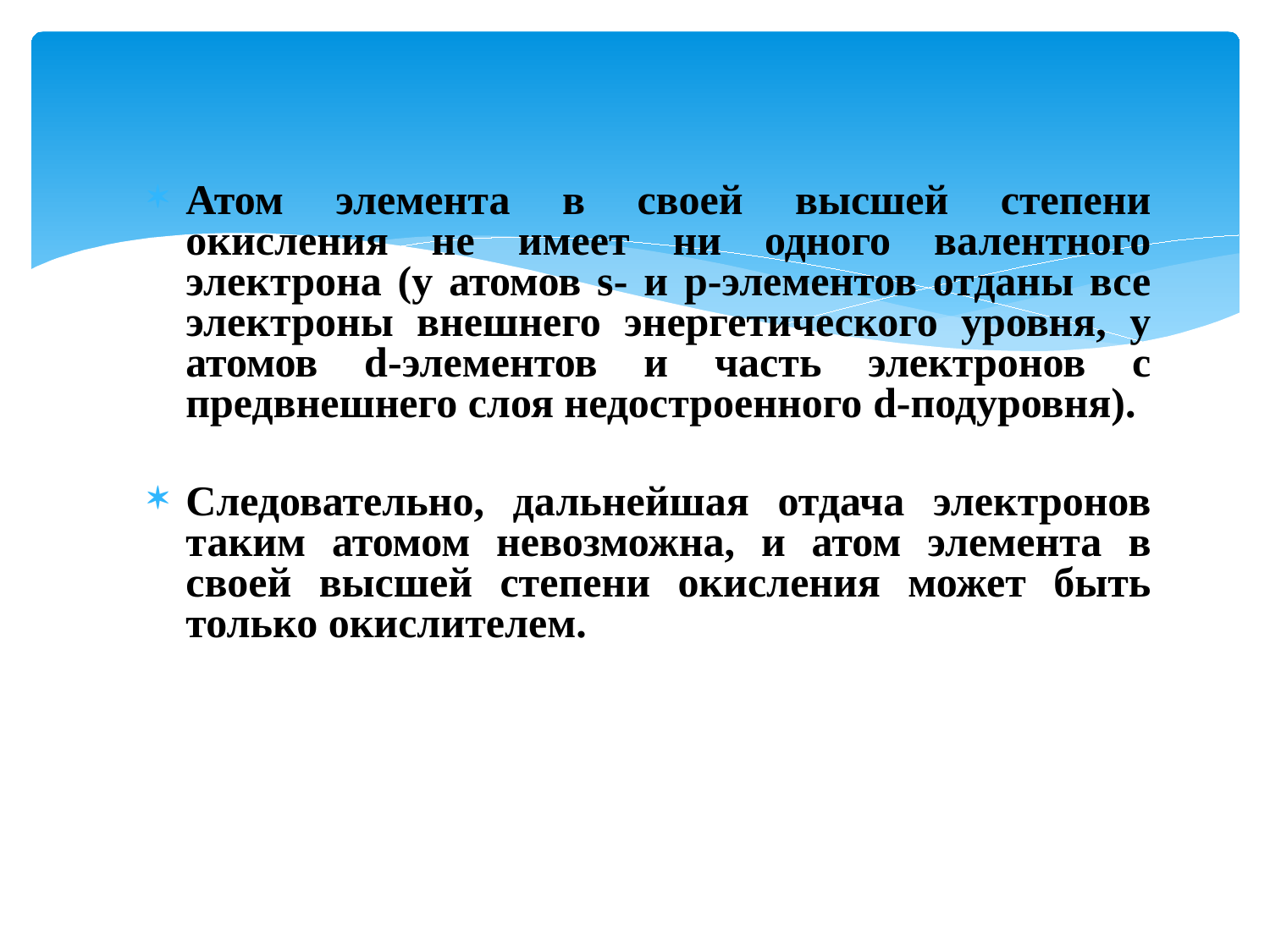

Атом элемента в своей высшей степени окисления не имеет ни одного валентного электрона (у атомов s- и p-элементов отданы все электроны внешнего энергетического уровня, у атомов d-элементов и часть электронов с предвнешнего слоя недостроенного d-подуровня).

Следовательно, дальнейшая отдача электронов таким атомом невозможна, и атом элемента в своей высшей степени окисления может быть только окислителем.